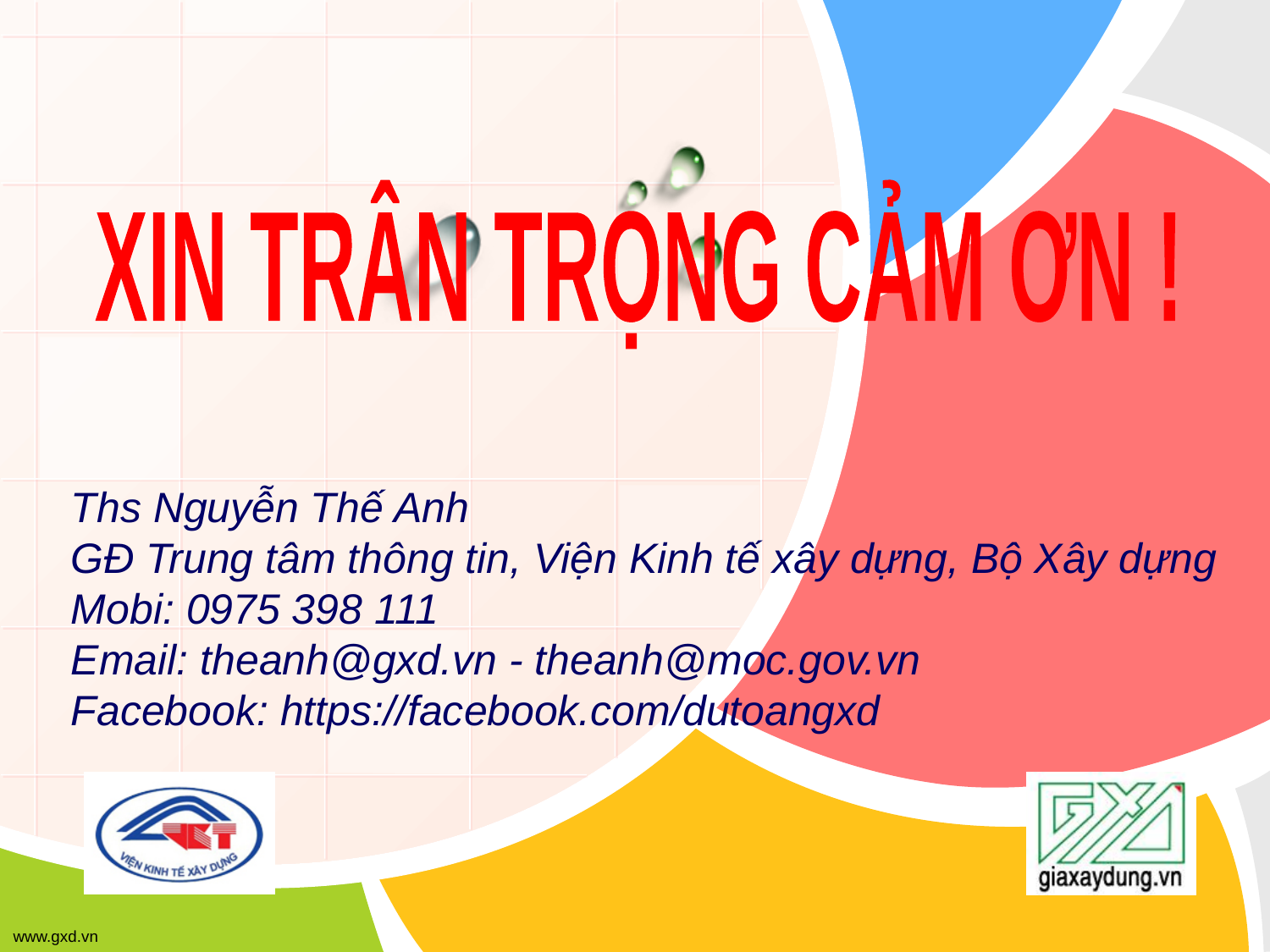

XIN TRÂN TRỌNG CẢM ƠN !
Ths Nguyễn Thế Anh
GĐ Trung tâm thông tin, Viện Kinh tế xây dựng, Bộ Xây dựng
Mobi: 0975 398 111
Email: theanh@gxd.vn - theanh@moc.gov.vn
Facebook: https://facebook.com/dutoangxd